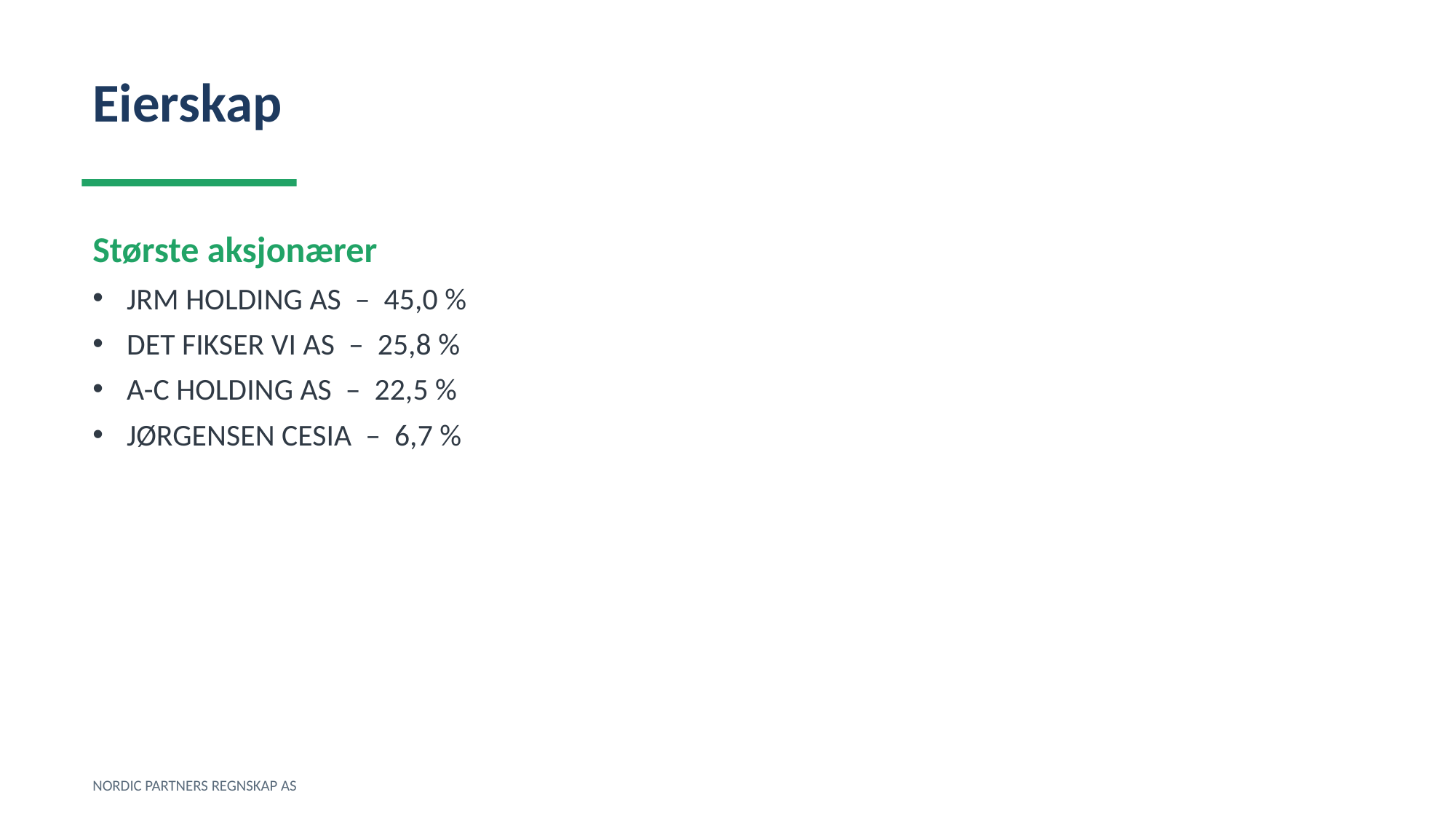

Eierskap

Største aksjonærer
JRM HOLDING AS  –  45,0 %
DET FIKSER VI AS  –  25,8 %
A-C HOLDING AS  –  22,5 %
JØRGENSEN CESIA  –  6,7 %
NORDIC PARTNERS REGNSKAP AS